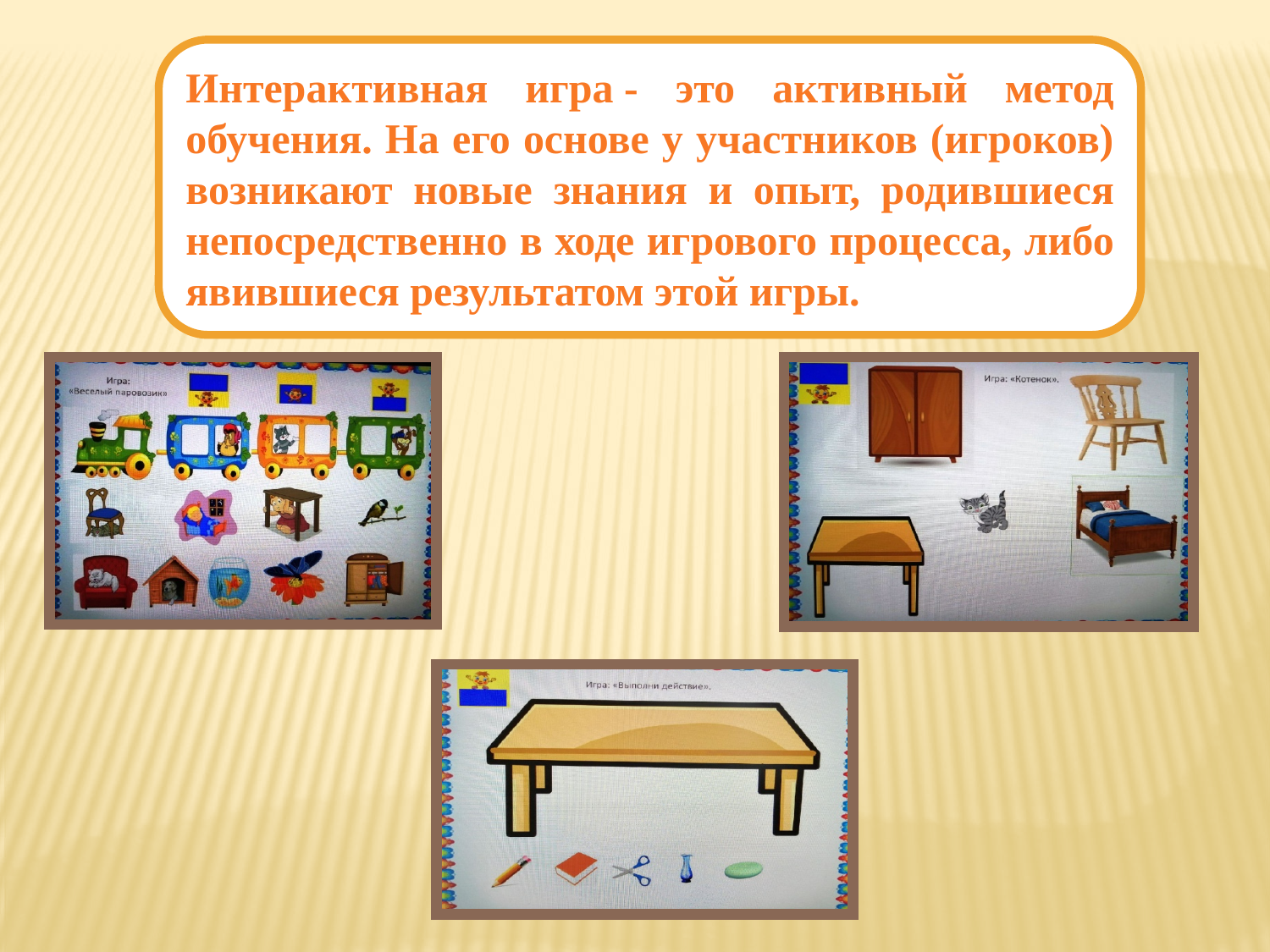

Интерактивная игра - это активный метод обучения. На его основе у участников (игроков) возникают новые знания и опыт, родившиеся непосредственно в ходе игрового процесса, либо явившиеся результатом этой игры.